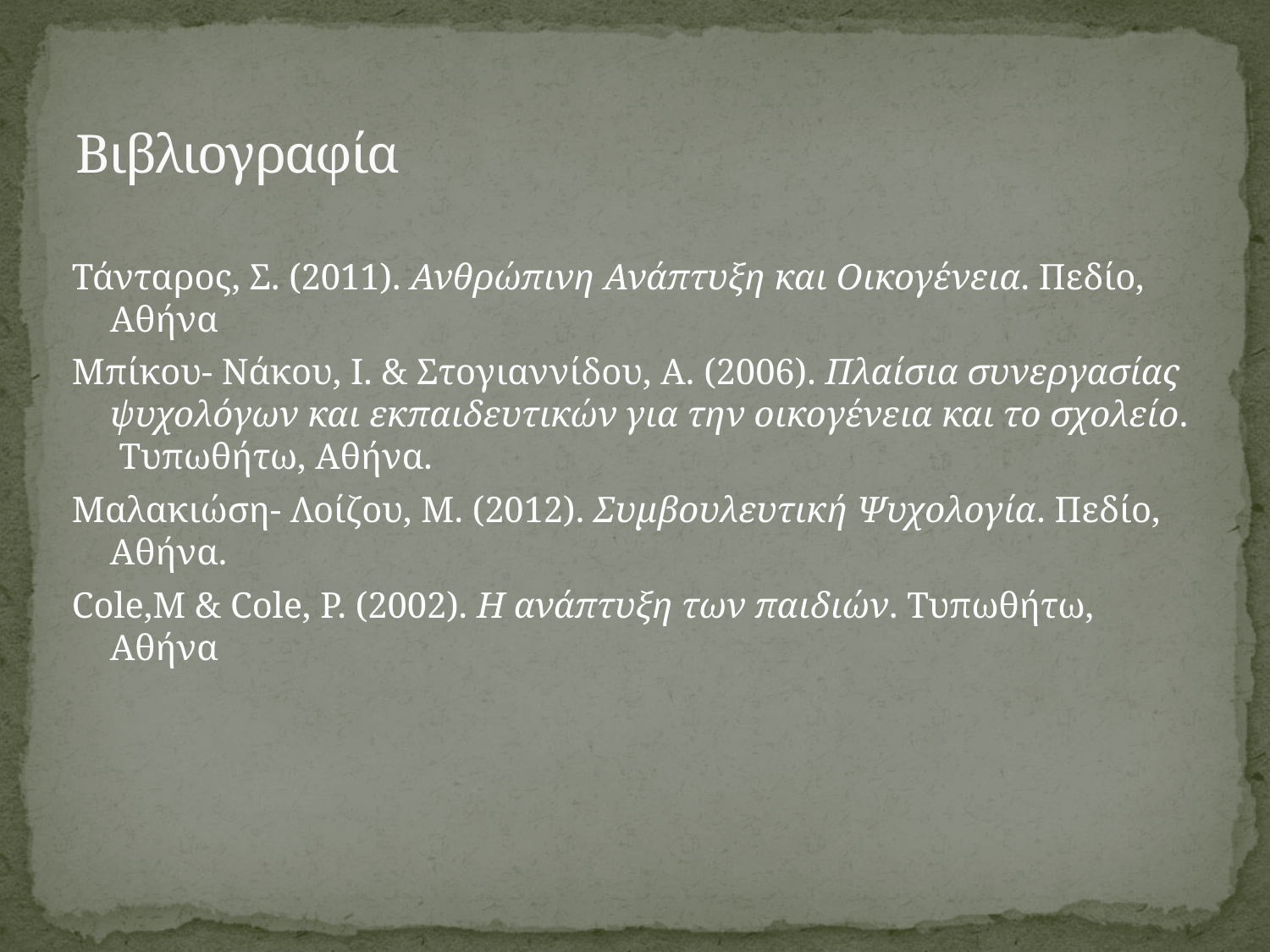

# Βιβλιογραφία
Τάνταρος, Σ. (2011). Ανθρώπινη Ανάπτυξη και Οικογένεια. Πεδίο, Αθήνα
Μπίκου- Νάκου, Ι. & Στογιαννίδου, Α. (2006). Πλαίσια συνεργασίας ψυχολόγων και εκπαιδευτικών για την οικογένεια και το σχολείο.  Τυπωθήτω, Αθήνα.
Μαλακιώση- Λοίζου, Μ. (2012). Συμβουλευτική Ψυχολογία. Πεδίο, Αθήνα.
Cole,Μ & Cole, Ρ. (2002). Η ανάπτυξη των παιδιών. Τυπωθήτω, Αθήνα